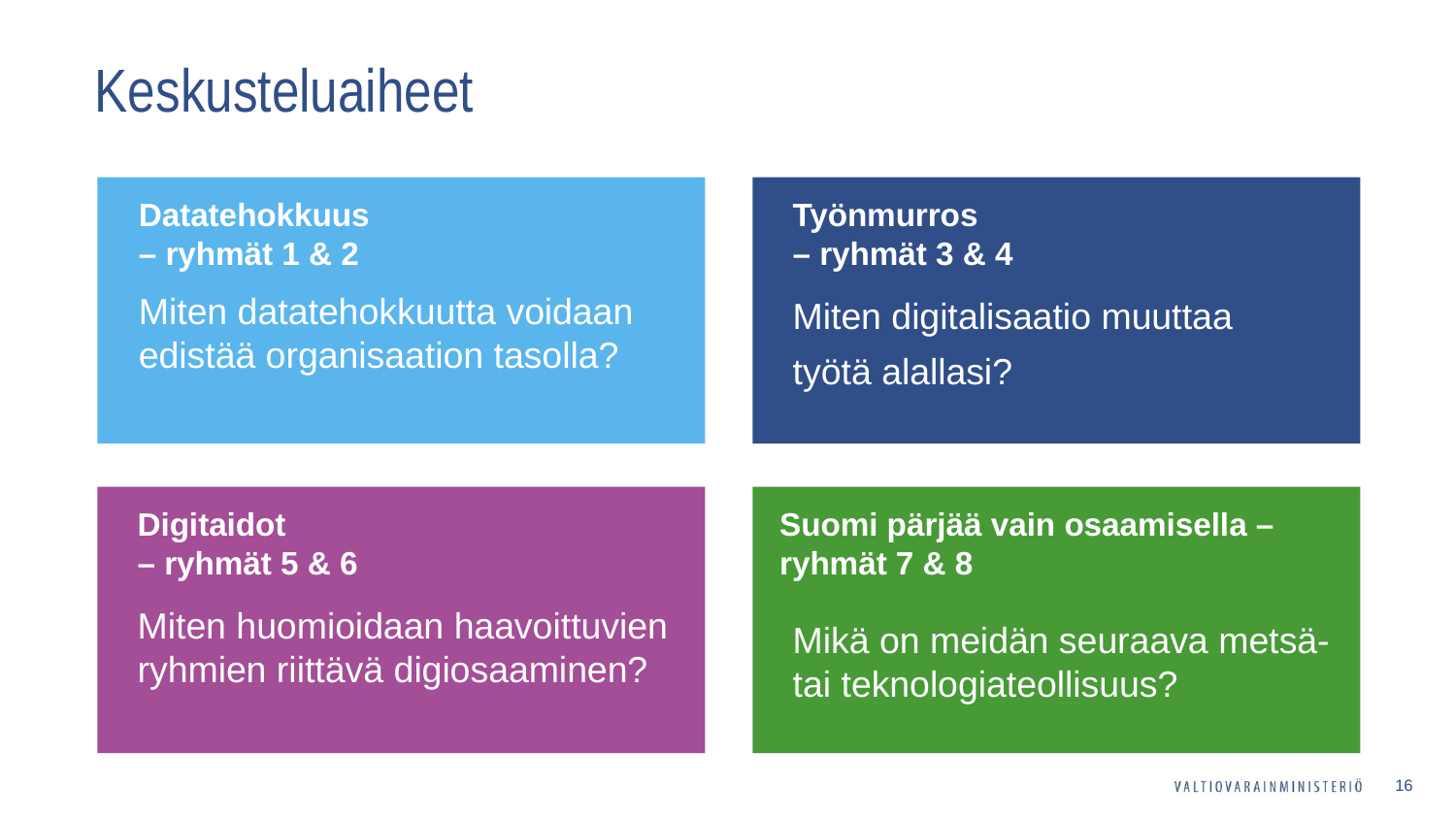

# Keskusteluaiheet

Datatehokkuus
– ryhmät 1 & 2
Miten datatehokkuutta voidaan edistää organisaation tasolla?

Miten digitalisaatio muuttaa
työtä alallasi?
Työnmurros
– ryhmät 3 & 4

Miten huomioidaan haavoittuvien ryhmien riittävä digiosaaminen?

Mikä on meidän seuraava metsä- tai teknologiateollisuus?
Suomi pärjää vain osaamisella – ryhmät 7 & 8
Digitaidot
– ryhmät 5 & 6
16